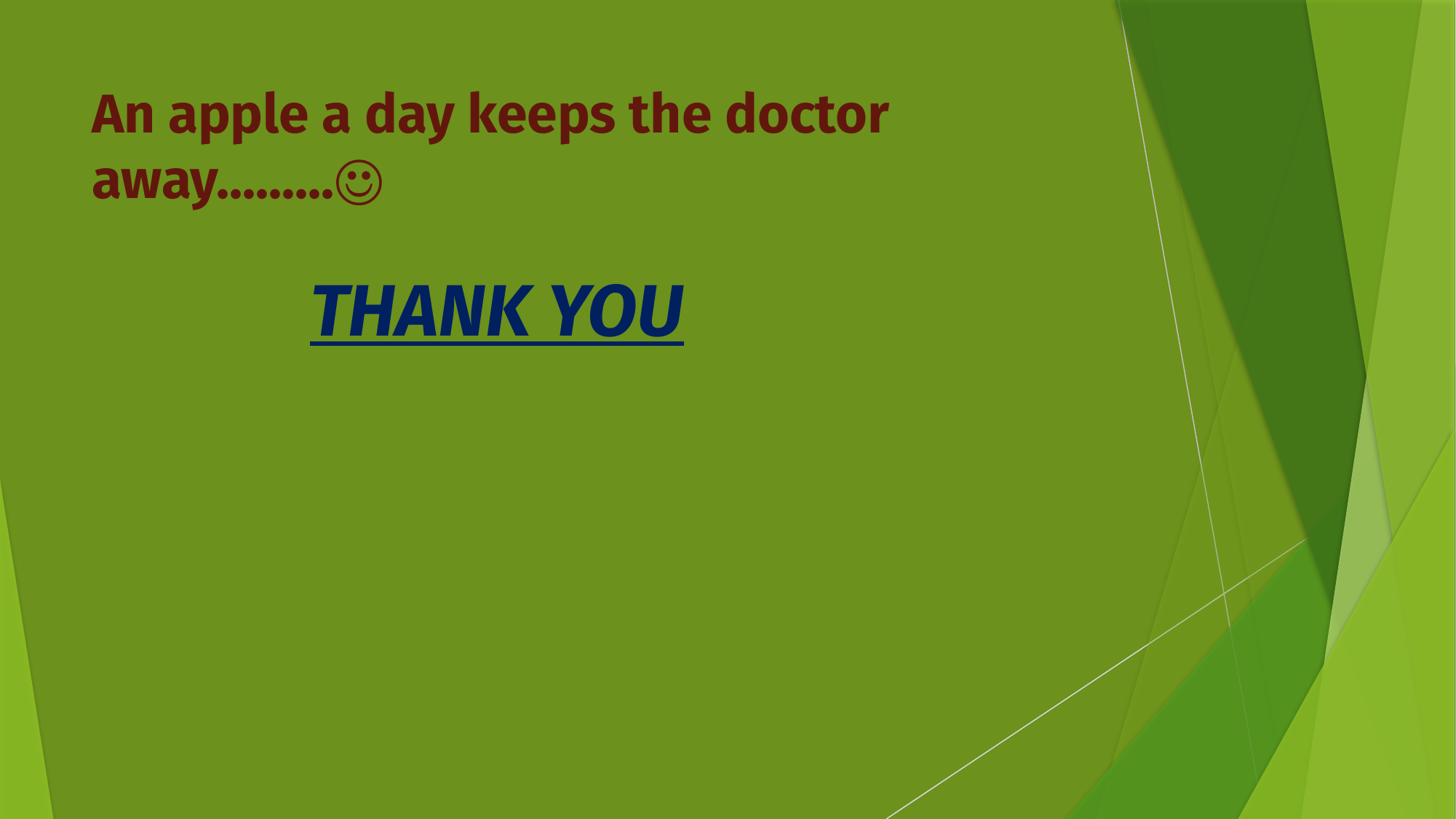

# An apple a day keeps the doctor away.........☺️
                              THANK YOU